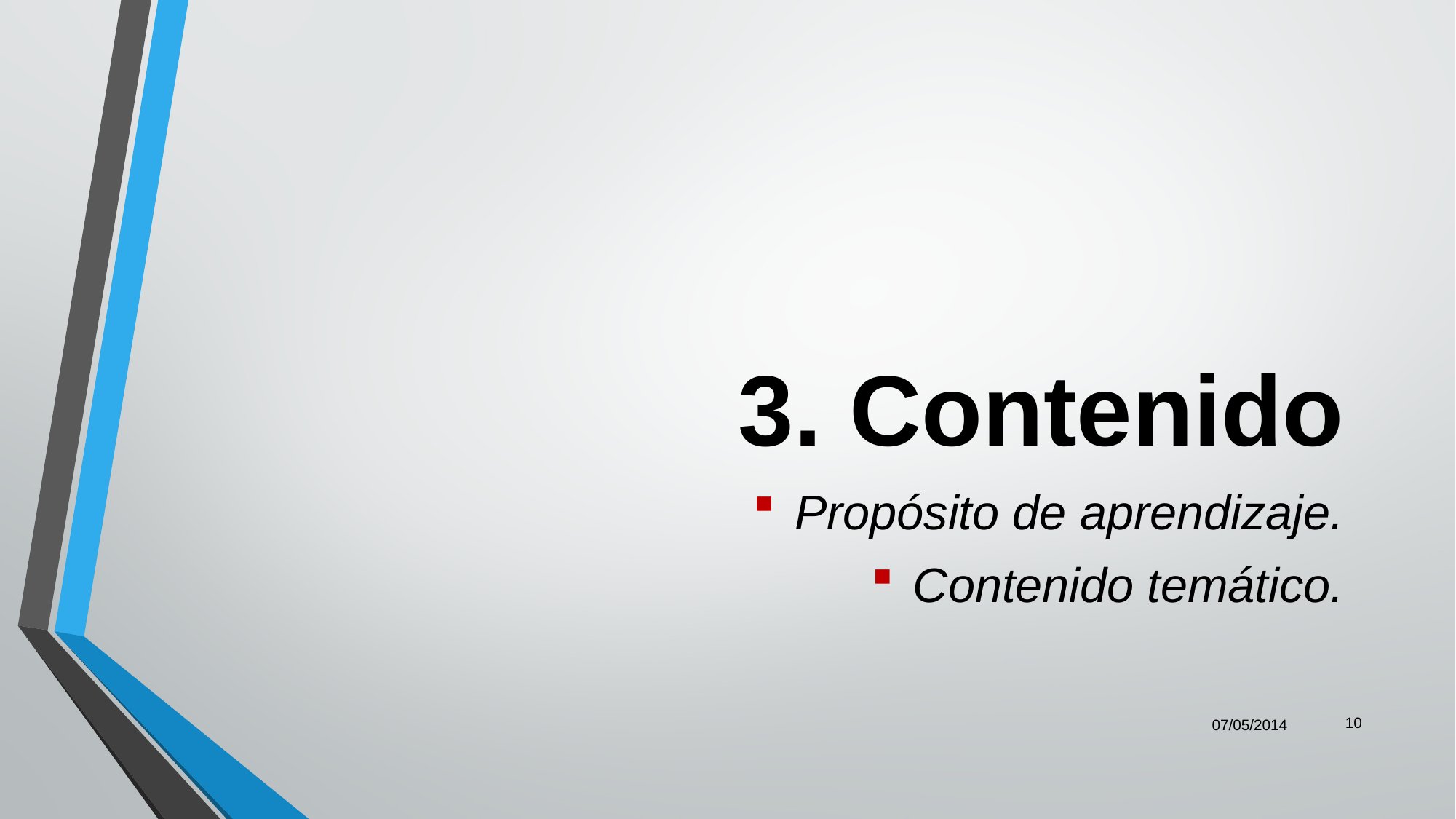

3. Contenido

Propósito de aprendizaje.

Contenido temático.
10
07/05/2014